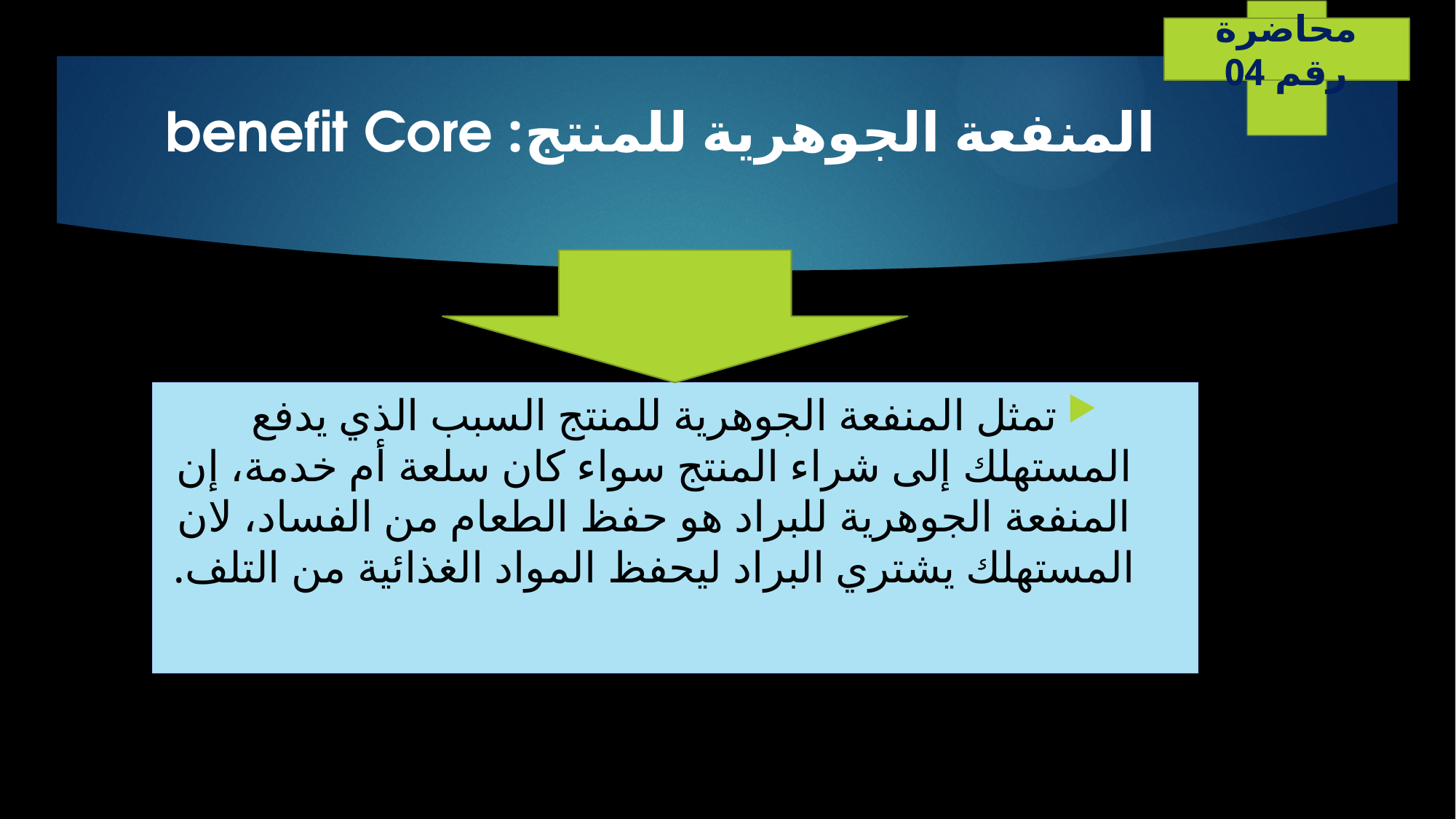

محاضرة رقم 04
# المنفعة الجوهرية للمنتج: benefit Core

تمثل المنفعة الجوهرية للمنتج السبب الذي يدفع المستهلك إلى شراء المنتج سواء كان سلعة أم خدمة، إن المنفعة الجوهرية للبراد هو حفظ الطعام من الفساد، لان المستهلك يشتري البراد ليحفظ المواد الغذائية من التلف.